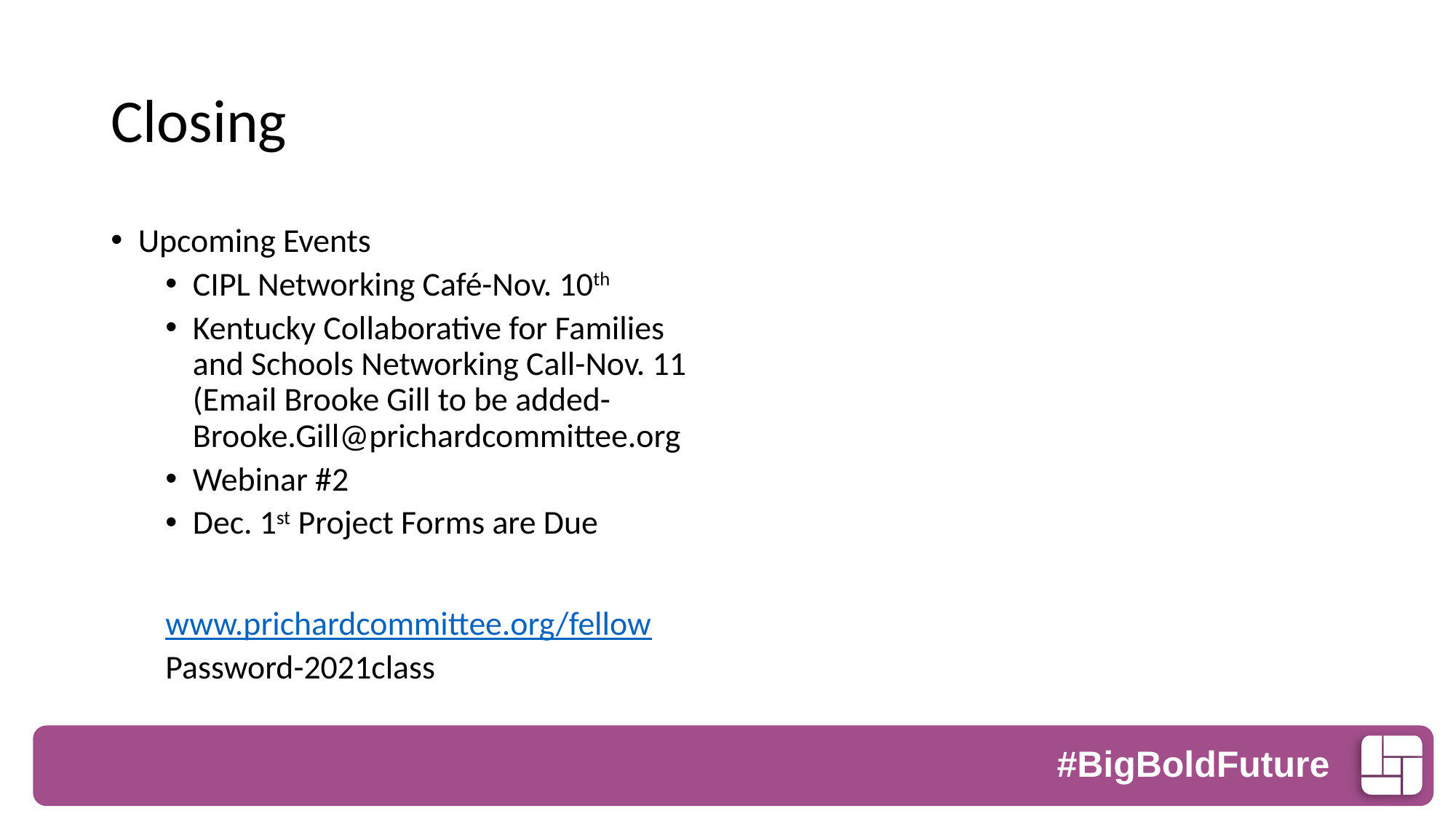

# Closing
Upcoming Events
CIPL Networking Café-Nov. 10th
Kentucky Collaborative for Families and Schools Networking Call-Nov. 11 (Email Brooke Gill to be added-Brooke.Gill@prichardcommittee.org
Webinar #2
Dec. 1st Project Forms are Due

www.prichardcommittee.org/fellow
Password-2021class